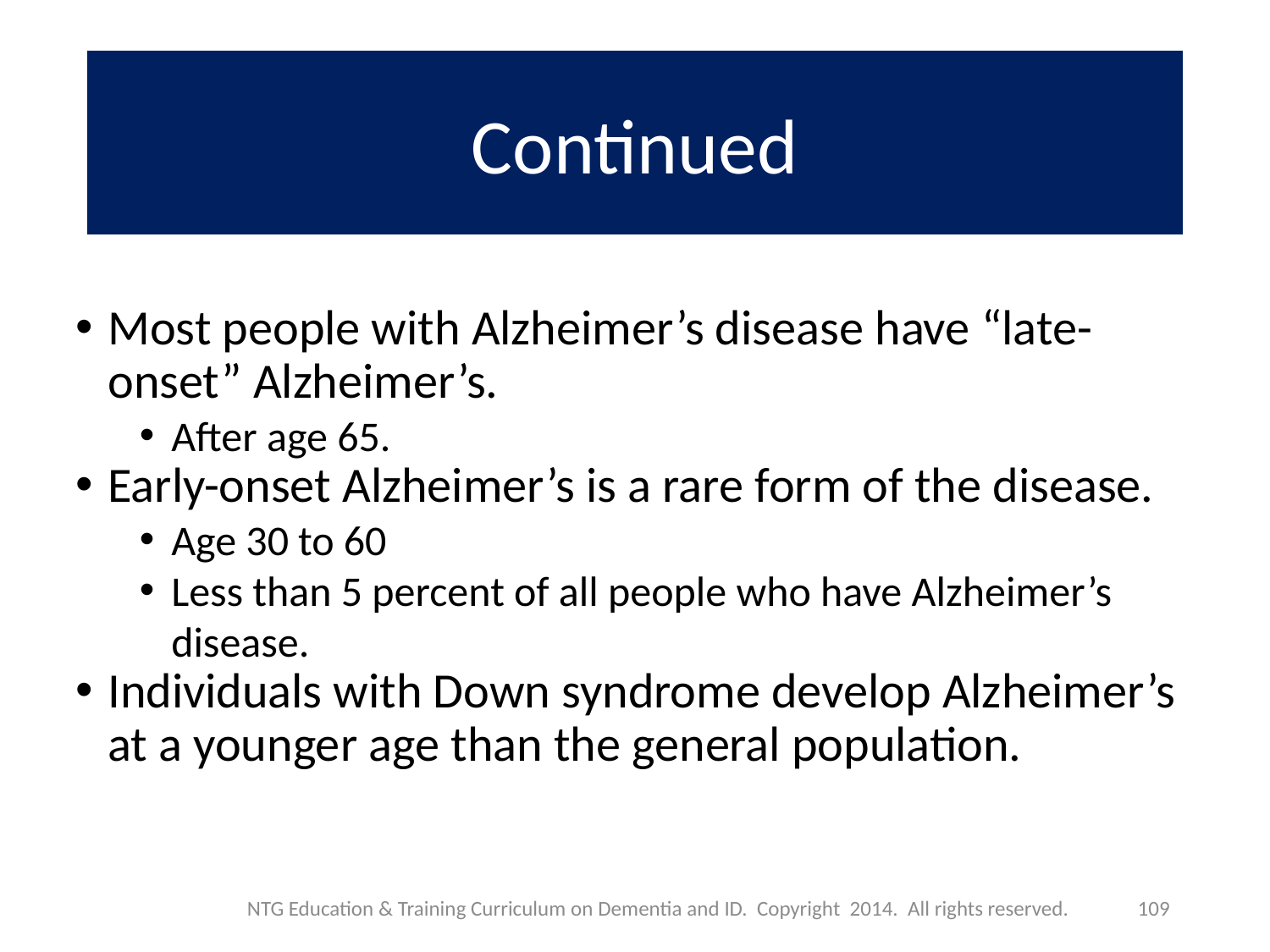

Continued
Most people with Alzheimer’s disease have “late-onset” Alzheimer’s.
After age 65.
Early-onset Alzheimer’s is a rare form of the disease.
Age 30 to 60
Less than 5 percent of all people who have Alzheimer’s disease.
Individuals with Down syndrome develop Alzheimer’s at a younger age than the general population.
NTG Education & Training Curriculum on Dementia and ID.  Copyright  2014.  All rights reserved.
109